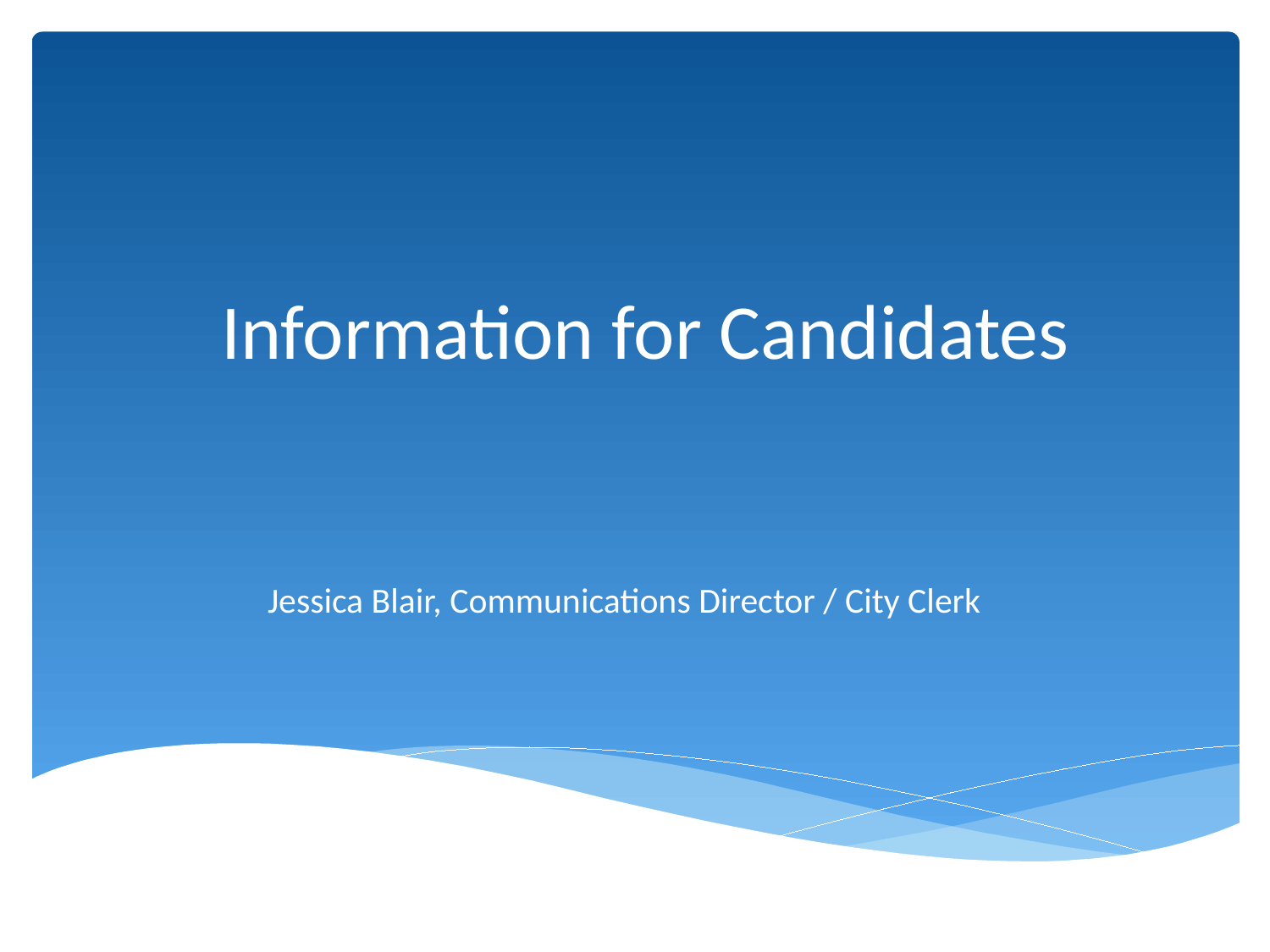

# Information for Candidates
Jessica Blair, Communications Director / City Clerk